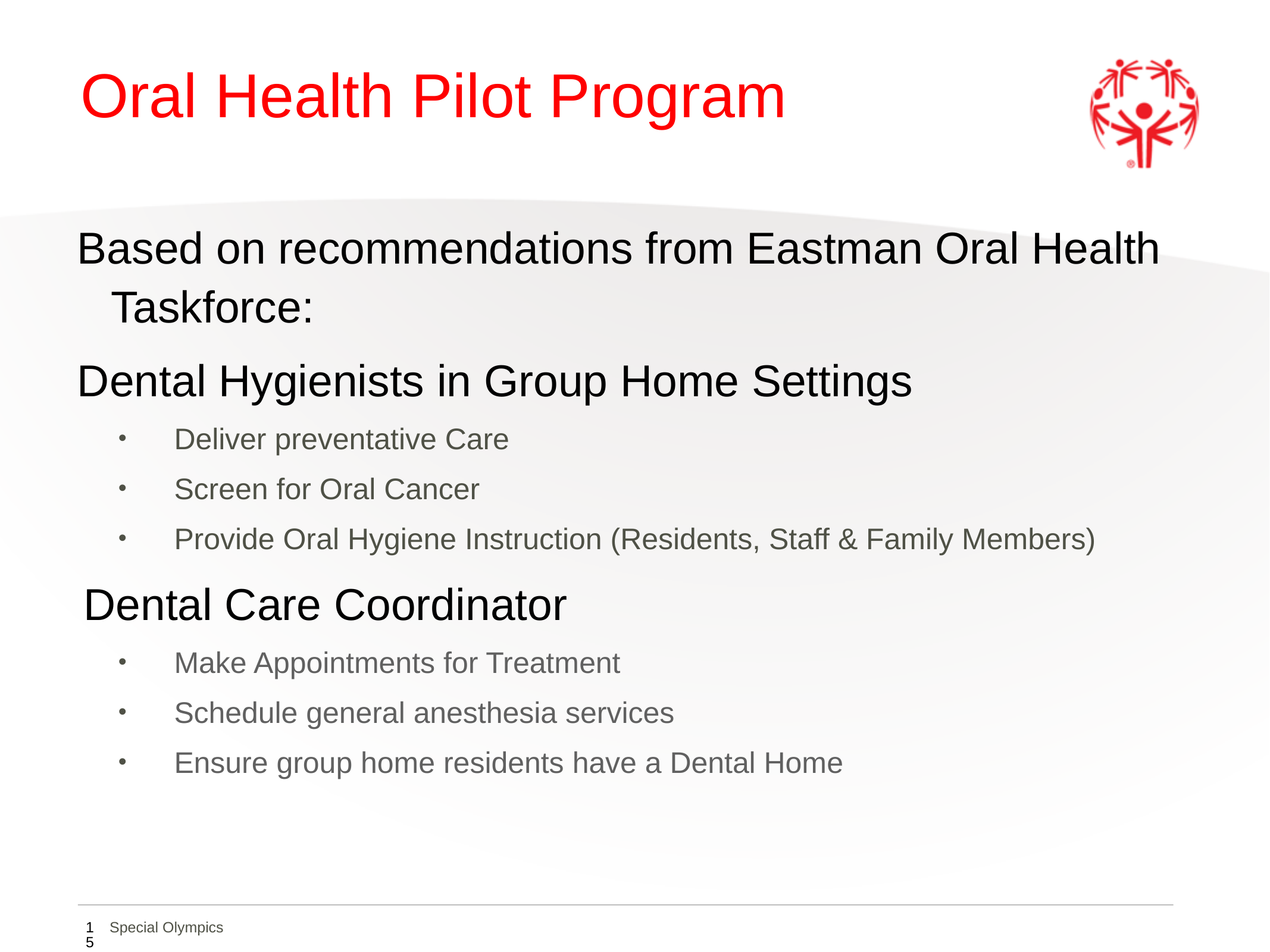

# Oral Health Pilot Program
Based on recommendations from Eastman Oral Health Taskforce:
Dental Hygienists in Group Home Settings
Deliver preventative Care
Screen for Oral Cancer
Provide Oral Hygiene Instruction (Residents, Staff & Family Members)
Dental Care Coordinator
Make Appointments for Treatment
Schedule general anesthesia services
Ensure group home residents have a Dental Home

15